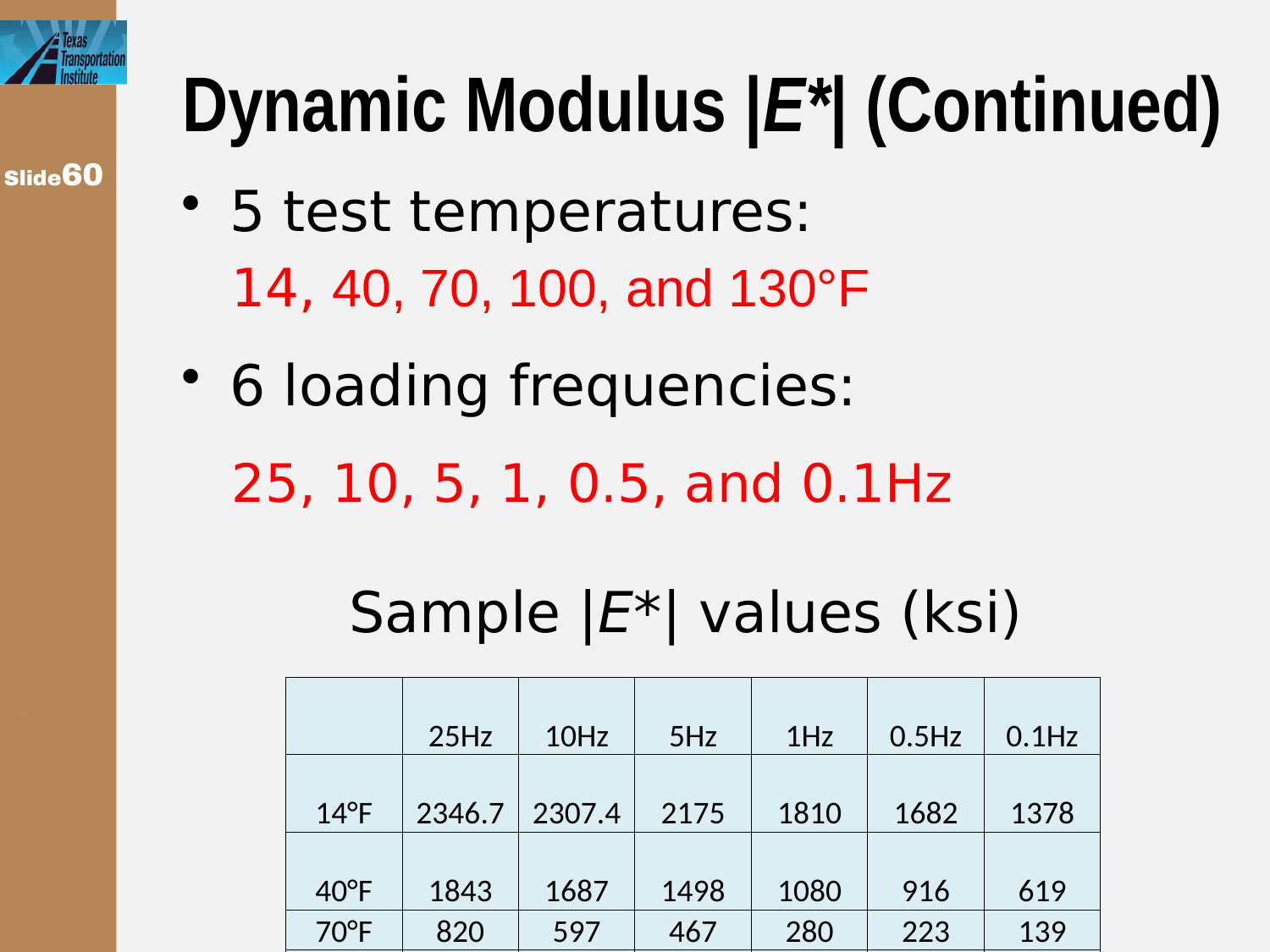

# Dynamic Modulus |E*| (Continued)
Slide60
5 test temperatures:
   14, 40, 70, 100, and 130°F
6 loading frequencies:
   25, 10, 5, 1, 0.5, and 0.1Hz
Sample |E*| values (ksi)
|  | 25Hz | 10Hz | 5Hz | 1Hz | 0.5Hz | 0.1Hz |
| --- | --- | --- | --- | --- | --- | --- |
| 14°F | 2346.7 | 2307.4 | 2175 | 1810 | 1682 | 1378 |
| 40°F | 1843 | 1687 | 1498 | 1080 | 916 | 619 |
| 70°F | 820 | 597 | 467 | 280 | 223 | 139 |
| 100°F | 161 | 118 | 96 | 64 | 54 | 40 |
| 130°F | 61 | 50 | 43 | 32 | 29 | 23 |